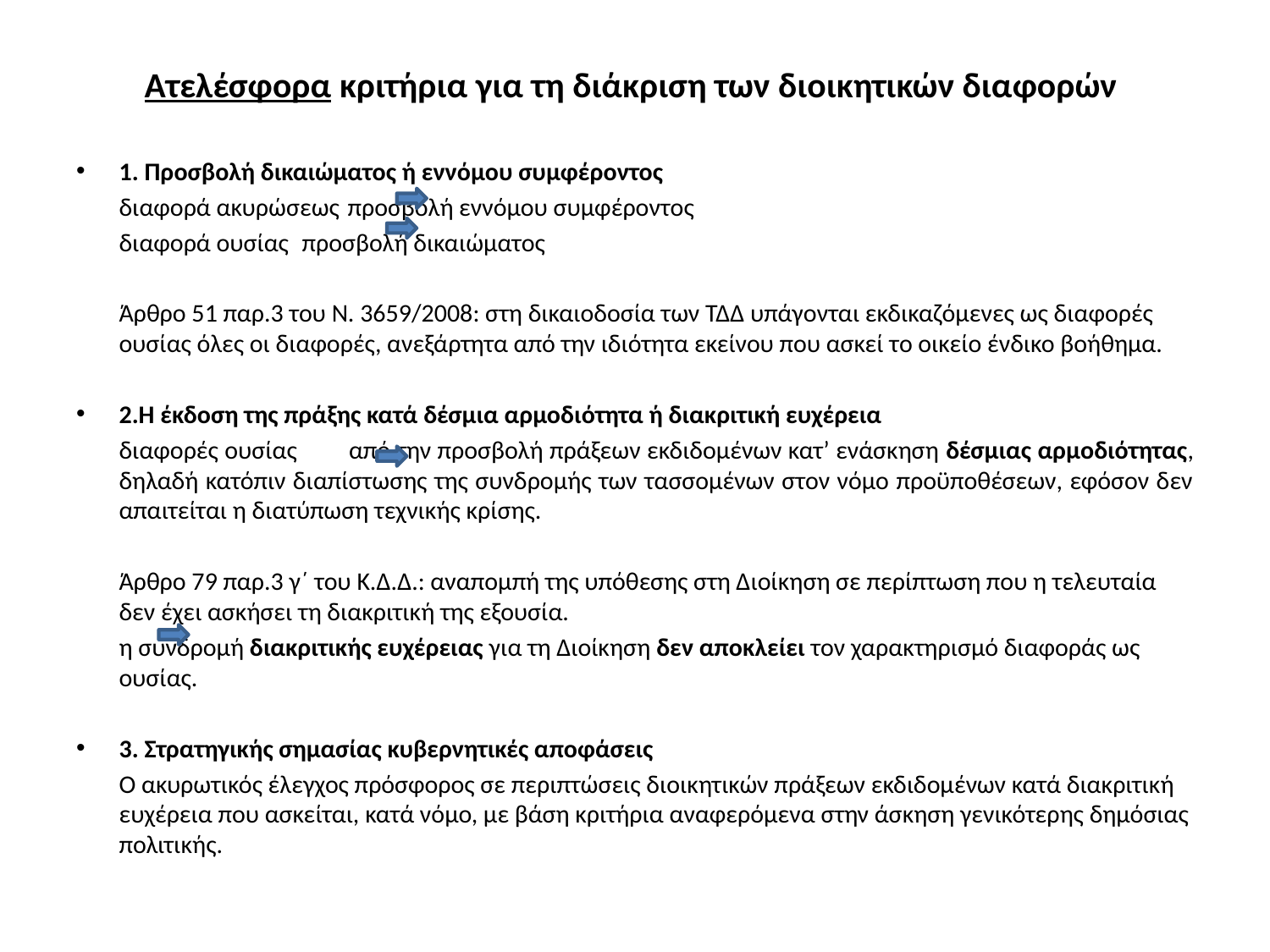

# Ατελέσφορα κριτήρια για τη διάκριση των διοικητικών διαφορών
1. Προσβολή δικαιώματος ή εννόμου συμφέροντος
	διαφορά ακυρώσεως 	προσβολή εννόμου συμφέροντος
	διαφορά ουσίας		προσβολή δικαιώματος

	Άρθρο 51 παρ.3 του Ν. 3659/2008: στη δικαιοδοσία των ΤΔΔ υπάγονται εκδικαζόμενες ως διαφορές ουσίας όλες οι διαφορές, ανεξάρτητα από την ιδιότητα εκείνου που ασκεί το οικείο ένδικο βοήθημα.

2.Η έκδοση της πράξης κατά δέσμια αρμοδιότητα ή διακριτική ευχέρεια
	διαφορές ουσίας 		από την προσβολή πράξεων εκδιδομένων κατ’ ενάσκηση δέσμιας αρμοδιότητας, δηλαδή κατόπιν διαπίστωσης της συνδρομής των τασσομένων στον νόμο προϋποθέσεων, εφόσον δεν απαιτείται η διατύπωση τεχνικής κρίσης.

	Άρθρο 79 παρ.3 γ΄ του Κ.Δ.Δ.: αναπομπή της υπόθεσης στη Διοίκηση σε περίπτωση που η τελευταία δεν έχει ασκήσει τη διακριτική της εξουσία.
		η συνδρομή διακριτικής ευχέρειας για τη Διοίκηση δεν αποκλείει τον χαρακτηρισμό διαφοράς ως ουσίας.

3. Στρατηγικής σημασίας κυβερνητικές αποφάσεις
	Ο ακυρωτικός έλεγχος πρόσφορος σε περιπτώσεις διοικητικών πράξεων εκδιδομένων κατά διακριτική ευχέρεια που ασκείται, κατά νόμο, με βάση κριτήρια αναφερόμενα στην άσκηση γενικότερης δημόσιας πολιτικής.